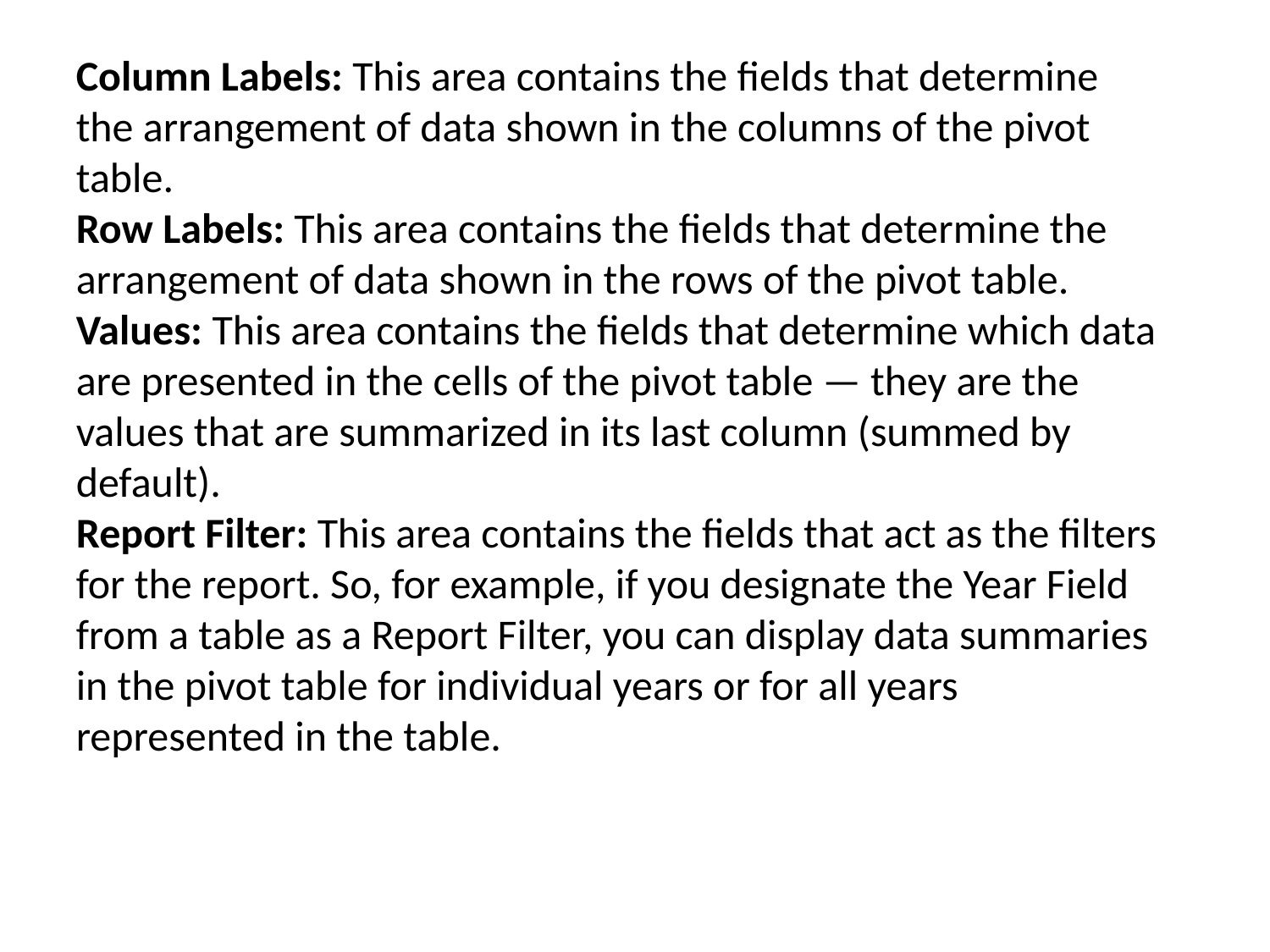

Column Labels: This area contains the fields that determine the arrangement of data shown in the columns of the pivot table.
Row Labels: This area contains the fields that determine the arrangement of data shown in the rows of the pivot table.
Values: This area contains the fields that determine which data are presented in the cells of the pivot table — they are the values that are summarized in its last column (summed by default).
Report Filter: This area contains the fields that act as the filters for the report. So, for example, if you designate the Year Field from a table as a Report Filter, you can display data summaries in the pivot table for individual years or for all years represented in the table.